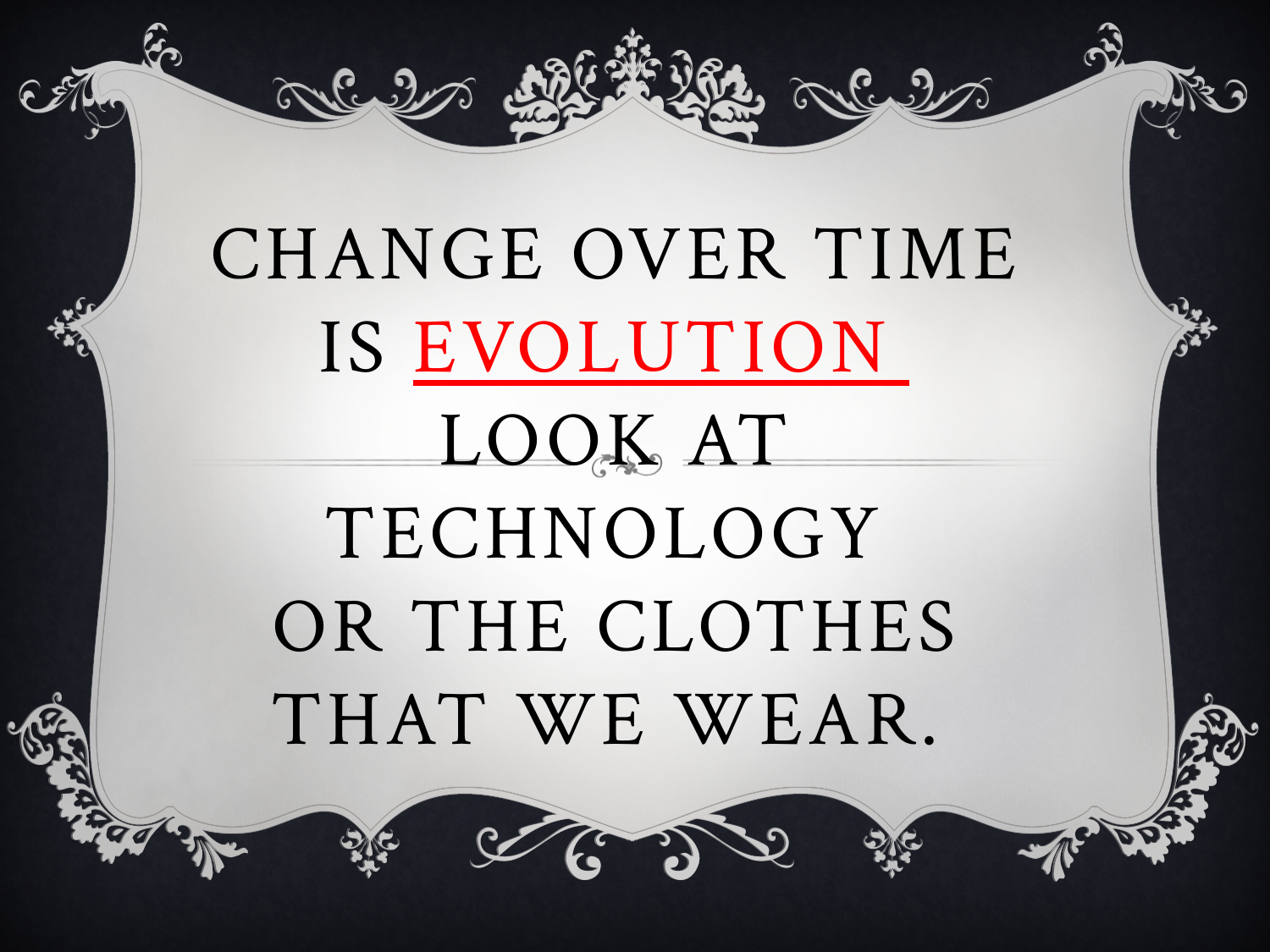

# Change over time is Evolution look at technology Or the clothes that we wear.